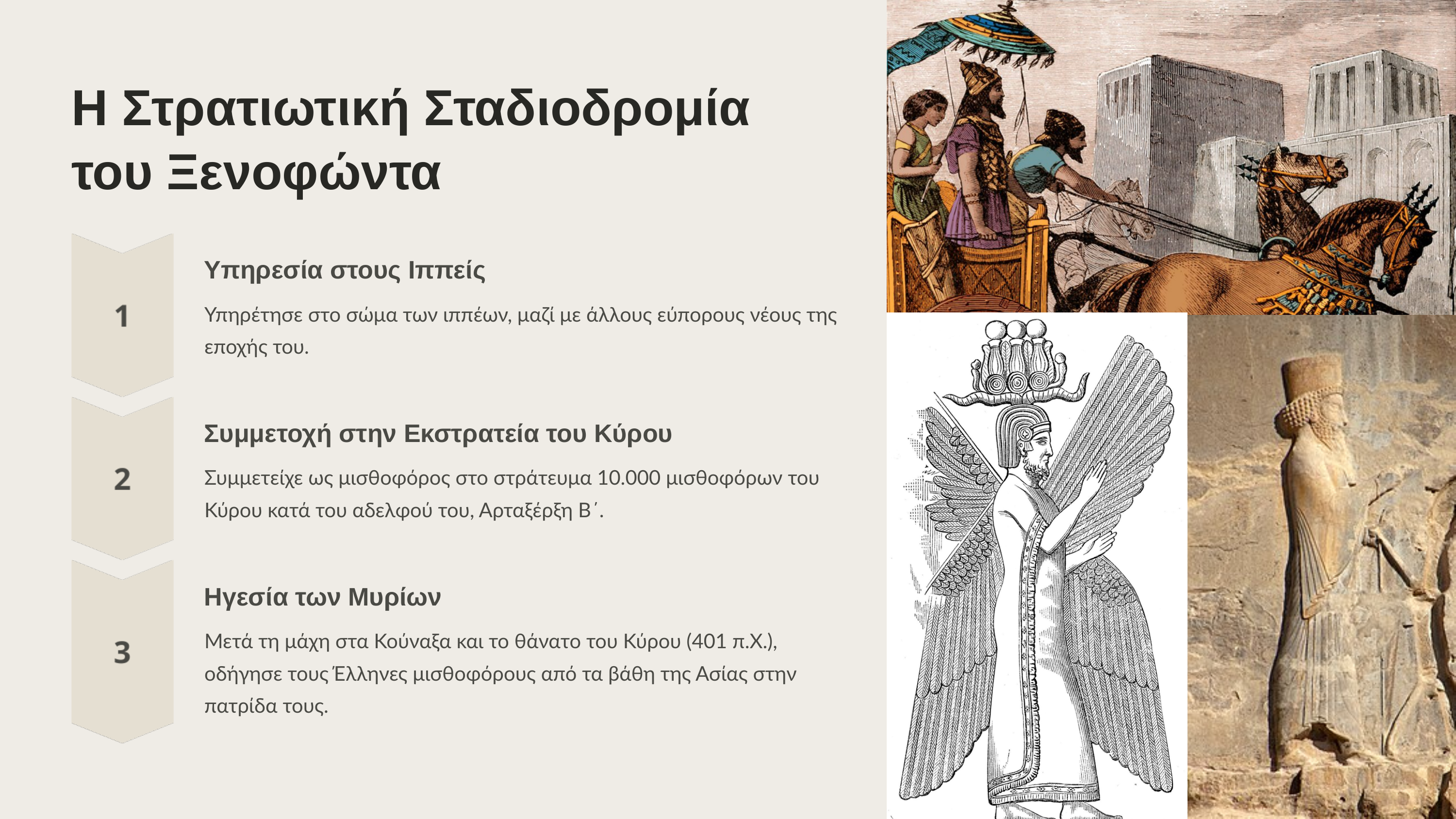

Η Στρατιωτική Σταδιοδρομία του Ξενοφώντα

Υπηρεσία στους Ιππείς

Υπηρέτησε στο σώμα των ιππέων, μαζί με άλλους εύπορους νέους της εποχής του.

Συμμετοχή στην Εκστρατεία του Κύρου

Συμμετείχε ως μισθοφόρος στο στράτευμα 10.000 μισθοφόρων του Κύρου κατά του αδελφού του, Αρταξέρξη Β΄.

Ηγεσία των Μυρίων

Μετά τη μάχη στα Κούναξα και το θάνατο του Κύρου (401 π.Χ.), οδήγησε τους Έλληνες μισθοφόρους από τα βάθη της Ασίας στην πατρίδα τους.